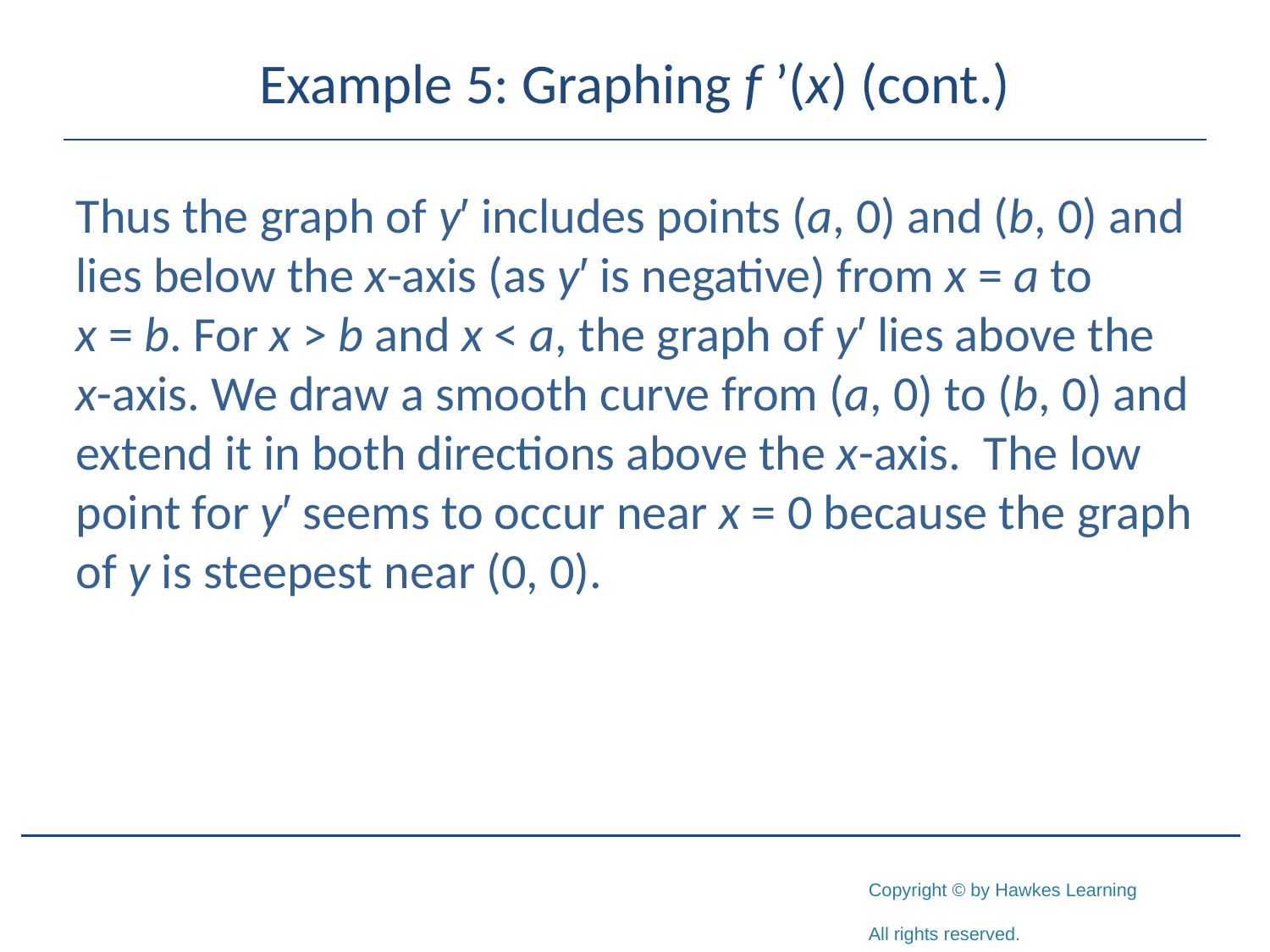

# Example 5: Graphing f ’(x) (cont.)
Thus the graph of y′ includes points (a, 0) and (b, 0) and lies below the x-axis (as y′ is negative) from x = a to
x = b. For x > b and x < a, the graph of y′ lies above the x-axis. We draw a smooth curve from (a, 0) to (b, 0) and extend it in both directions above the x-axis.  The low point for y′ seems to occur near x = 0 because the graph of y is steepest near (0, 0).